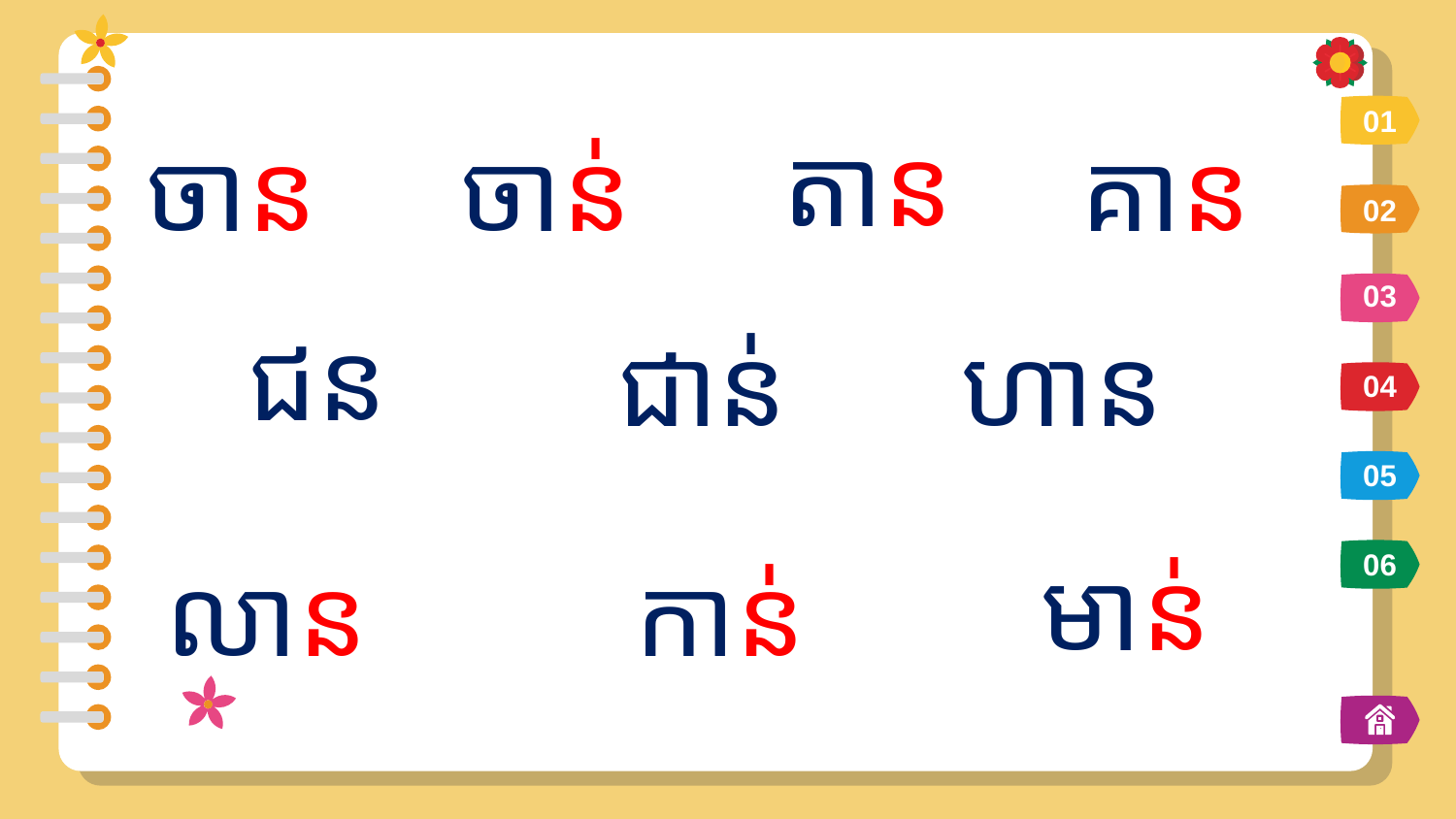

តាន
ចាន
ចាន់
គាន
01
02
03
ជន
ជាន់
ហាន
04
05
មាន់
លាន
កាន់
06